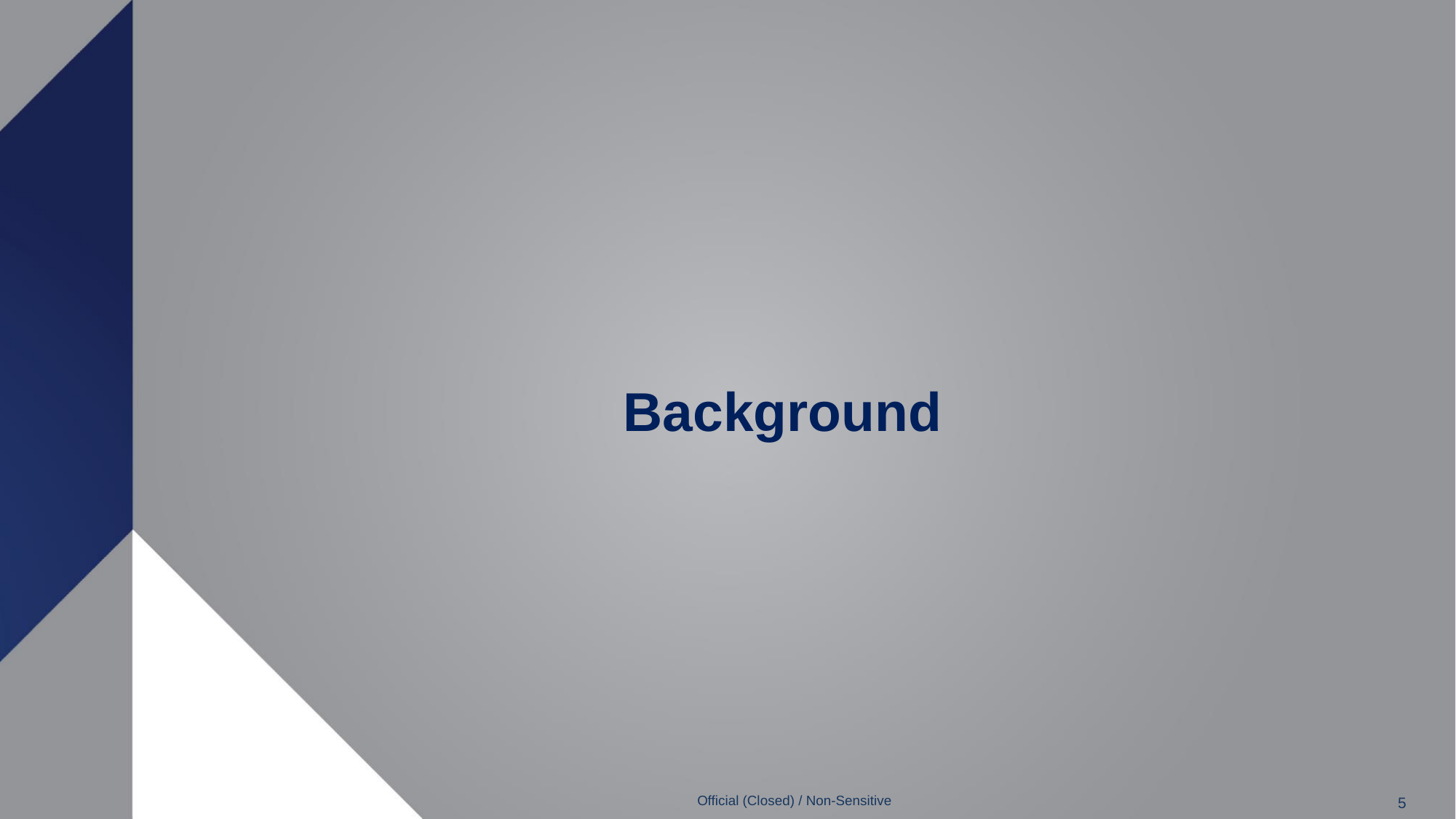

# Background
Official (Closed) / Non-Sensitive
5